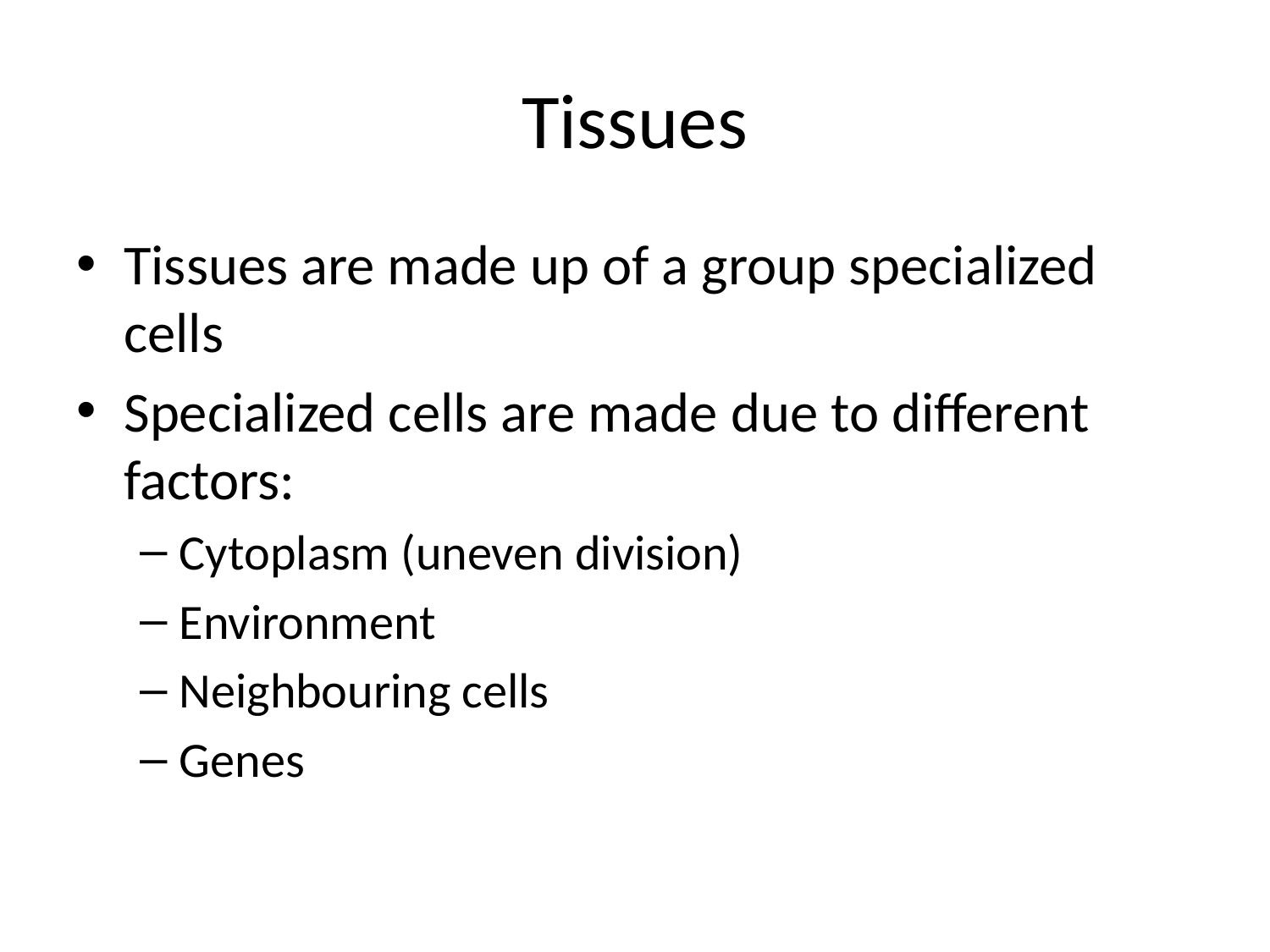

# Tissues
Tissues are made up of a group specialized cells
Specialized cells are made due to different factors:
Cytoplasm (uneven division)
Environment
Neighbouring cells
Genes